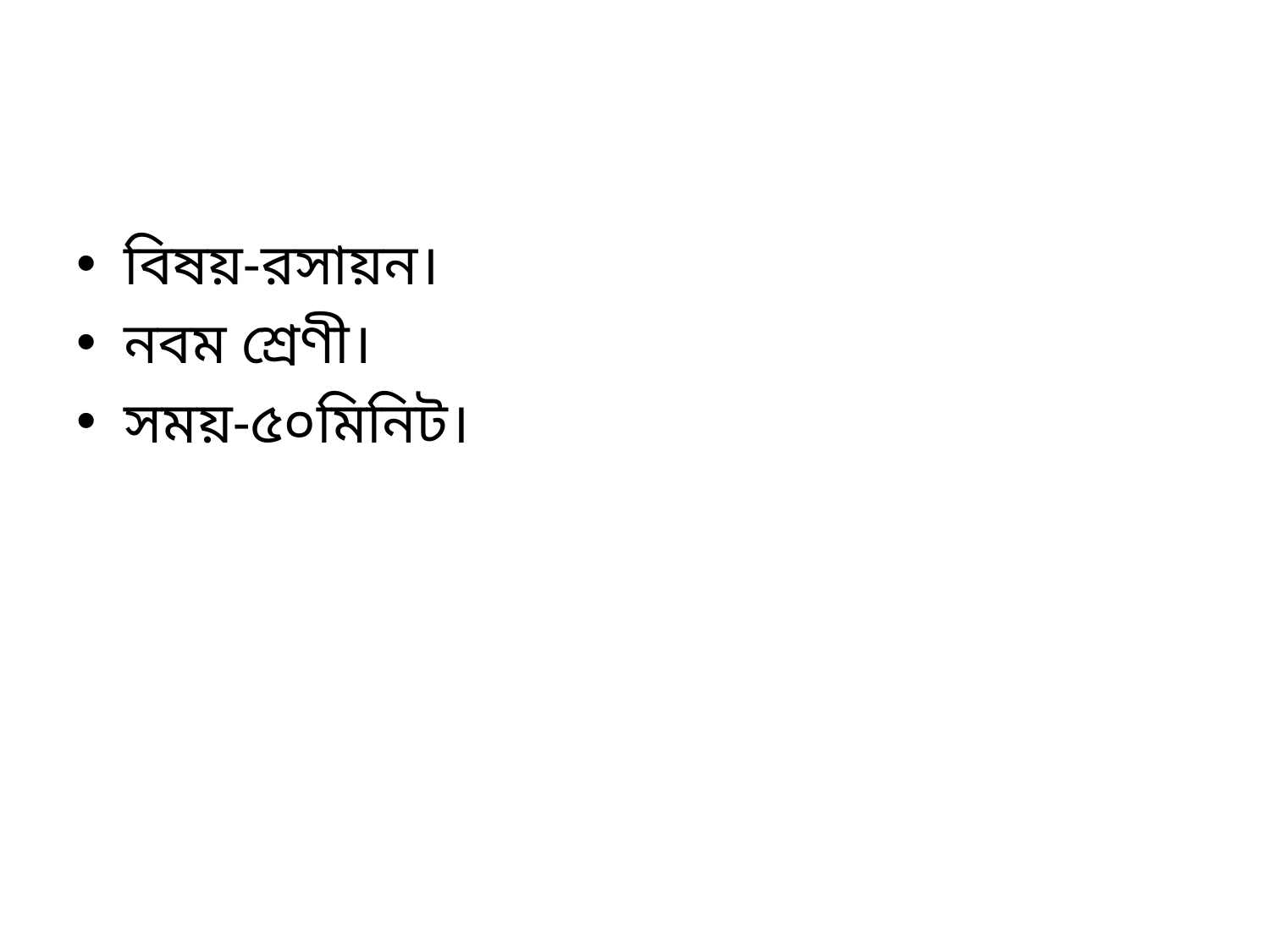

# বিষয়-রসায়ন ।
বিষয়-রসায়ন।
নবম শ্রেণী।
সময়-৫০মিনিট।